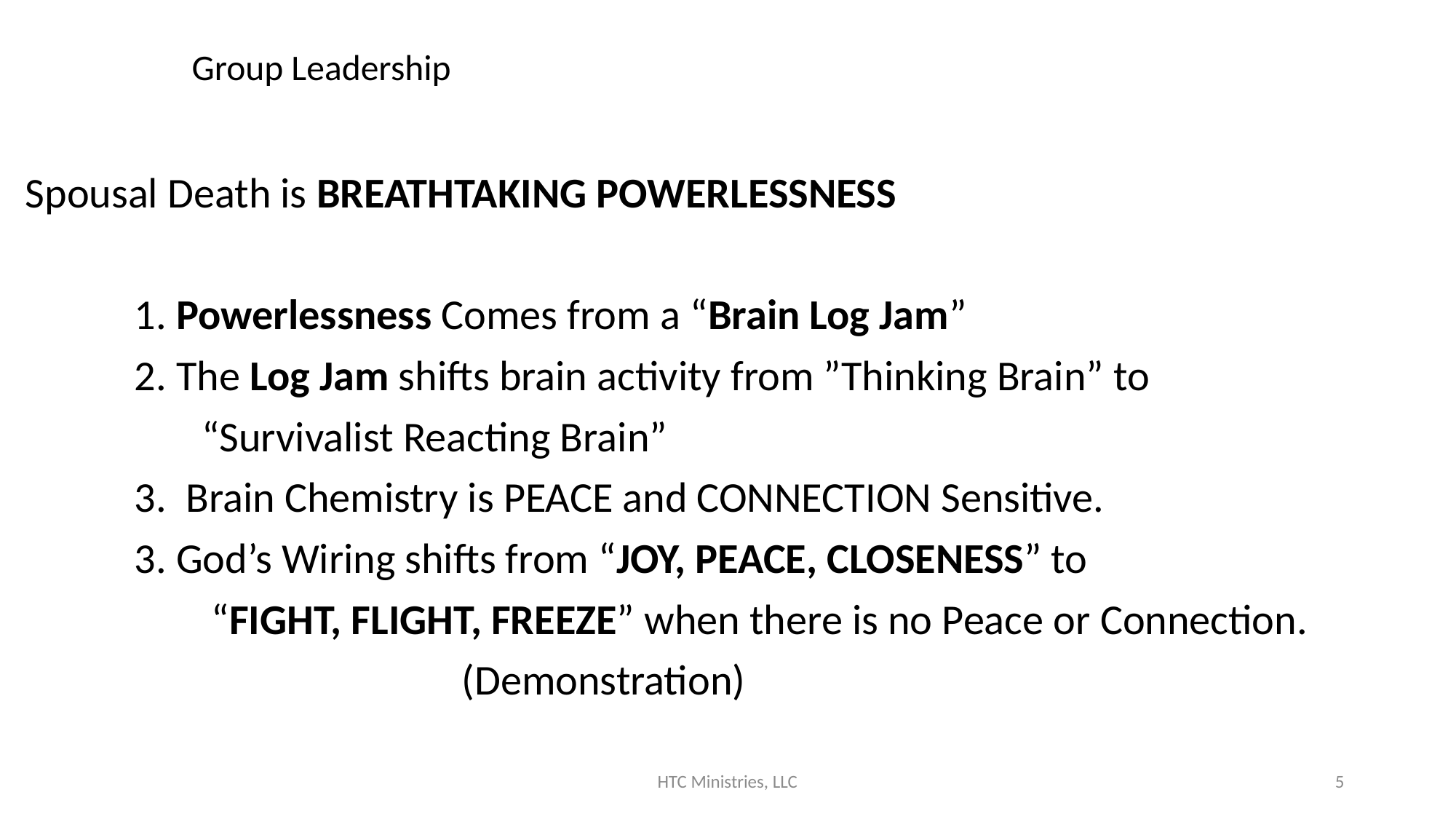

# Group Leadership

Spousal Death is BREATHTAKING POWERLESSNESS

	1. Powerlessness Comes from a “Brain Log Jam”
	2. The Log Jam shifts brain activity from ”Thinking Brain” to
	       “Survivalist Reacting Brain”
	3.  Brain Chemistry is PEACE and CONNECTION Sensitive.
	3. God’s Wiring shifts from “JOY, PEACE, CLOSENESS” to
	        “FIGHT, FLIGHT, FREEZE” when there is no Peace or Connection.
				(Demonstration)

HTC Ministries, LLC
5